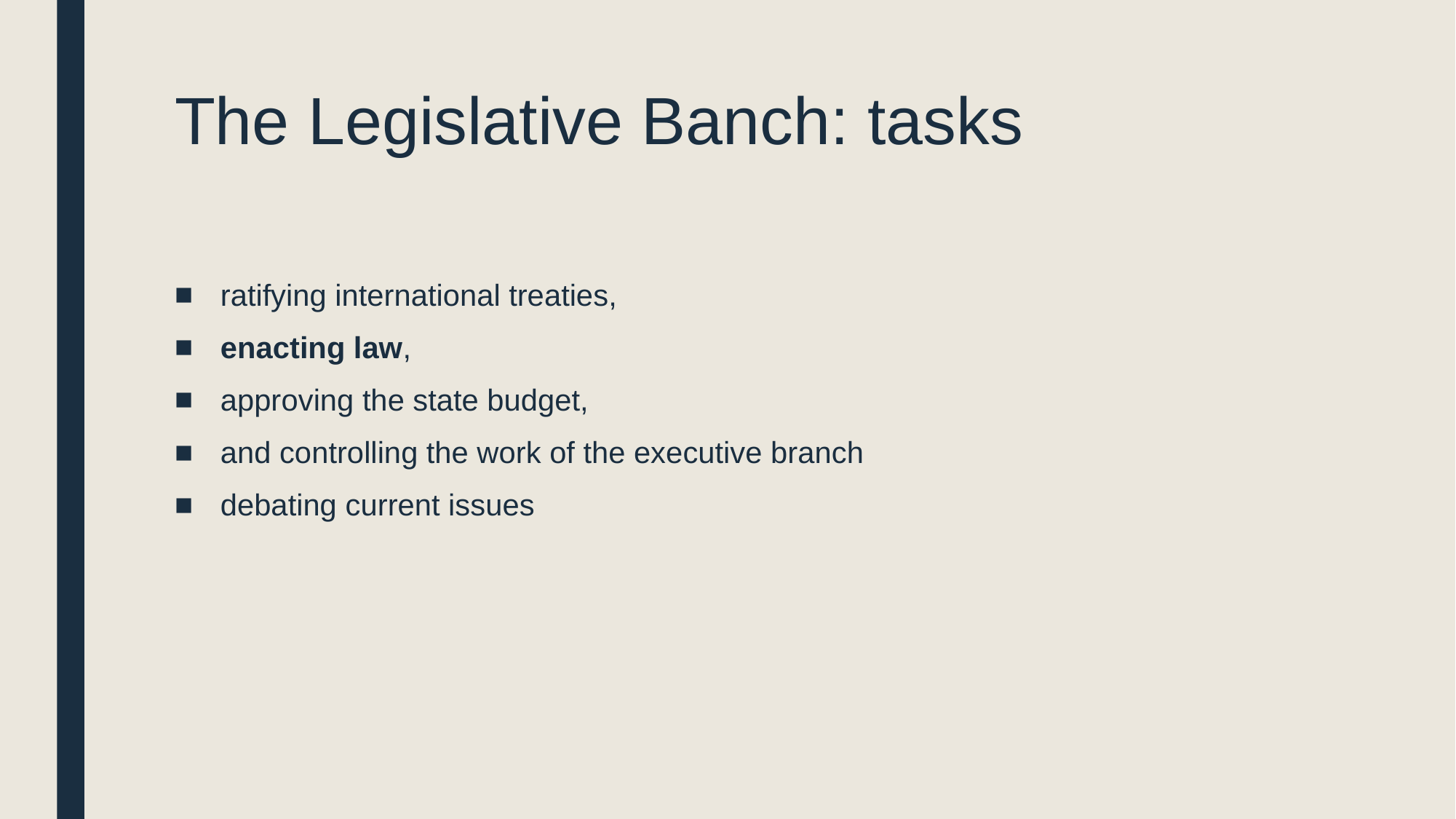

# The Legislative Banch: tasks
ratifying international treaties,
enacting law,
approving the state budget,
and controlling the work of the executive branch
debating current issues